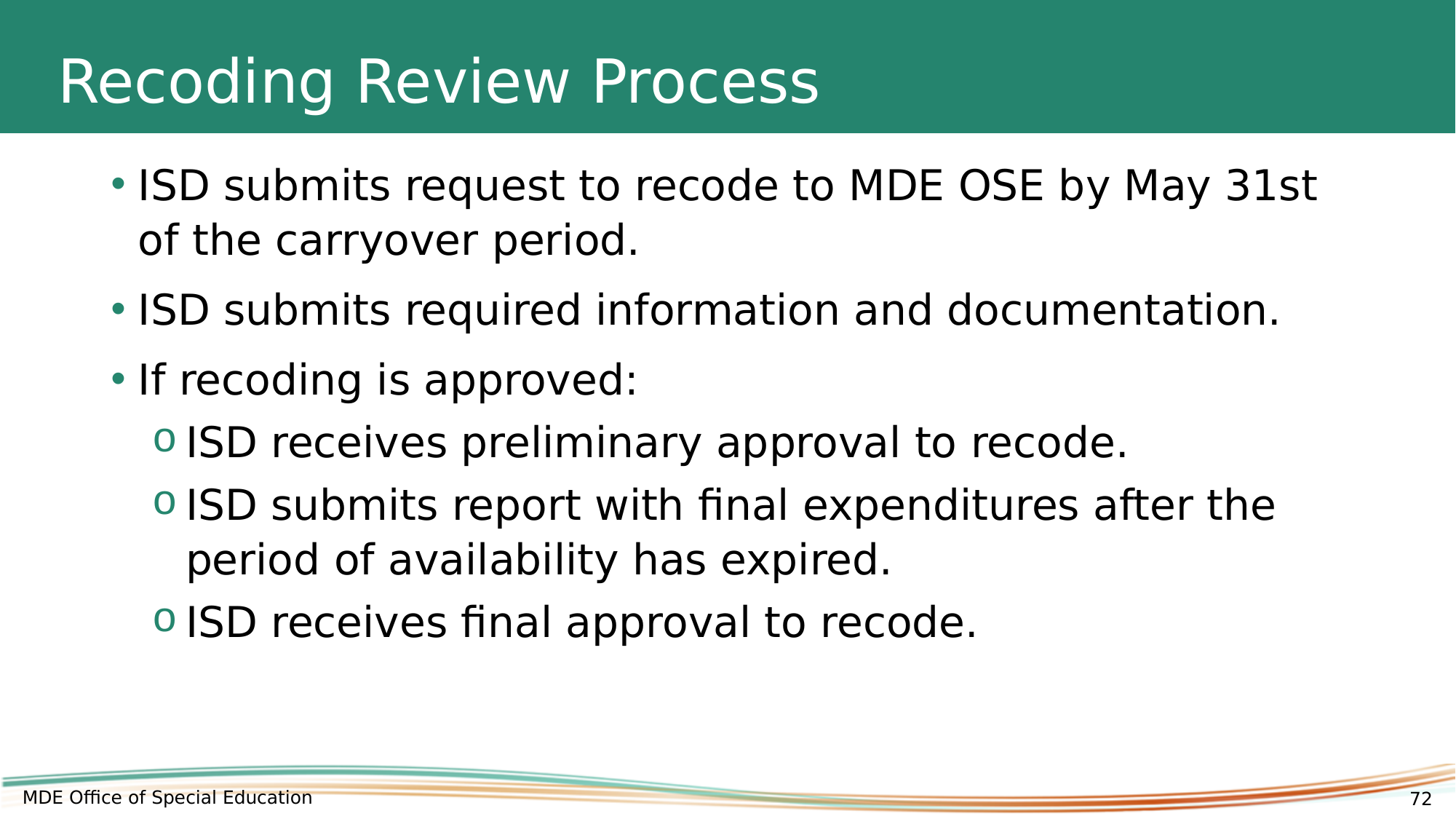

# Recoding Review Process
ISD submits request to recode to MDE OSE by May 31st of the carryover period.
ISD submits required information and documentation.
If recoding is approved:
ISD receives preliminary approval to recode.
ISD submits report with final expenditures after the period of availability has expired.
ISD receives final approval to recode.
MDE Office of Special Education
72